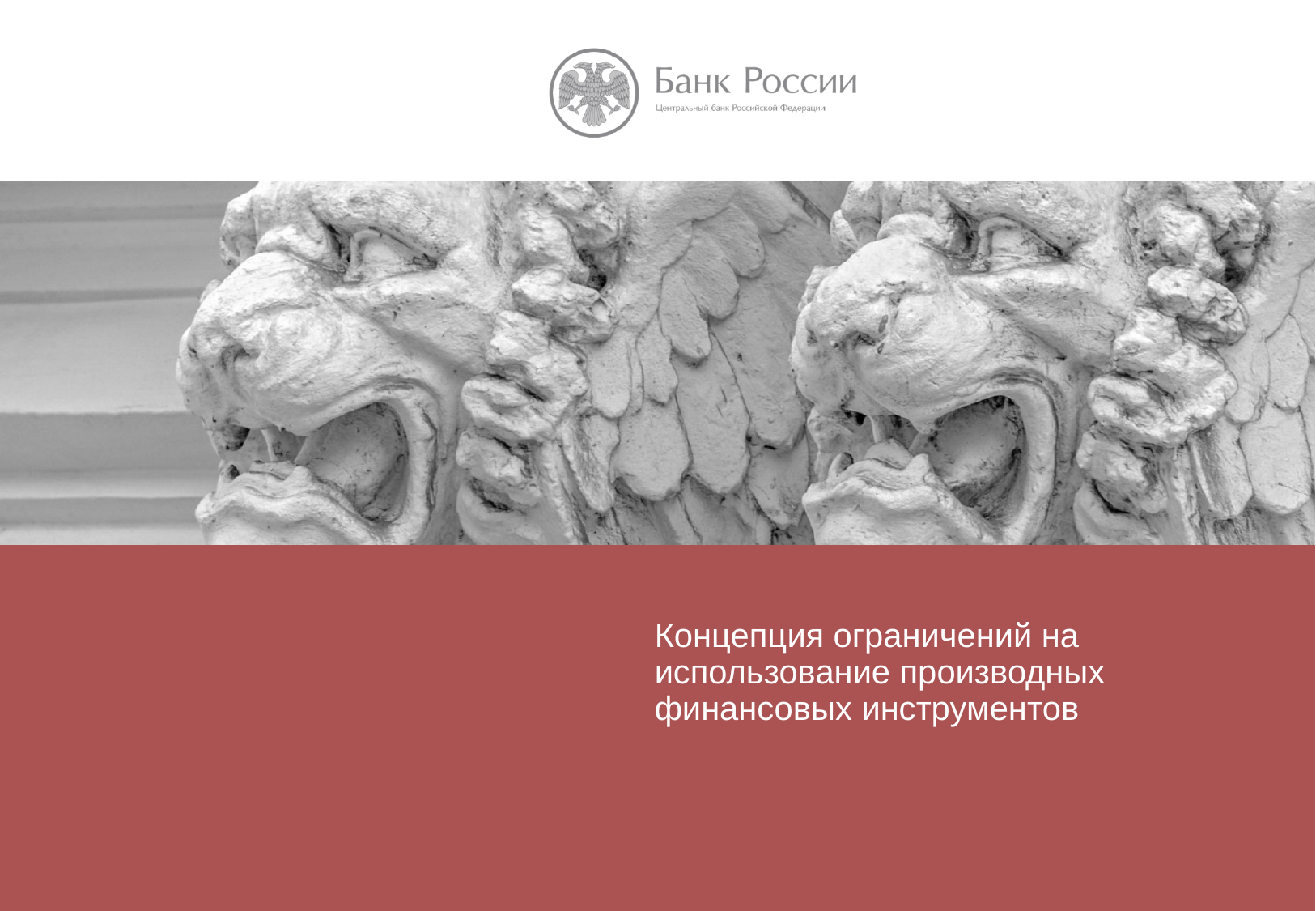

# Концепция ограничений на использование производных финансовых инструментов